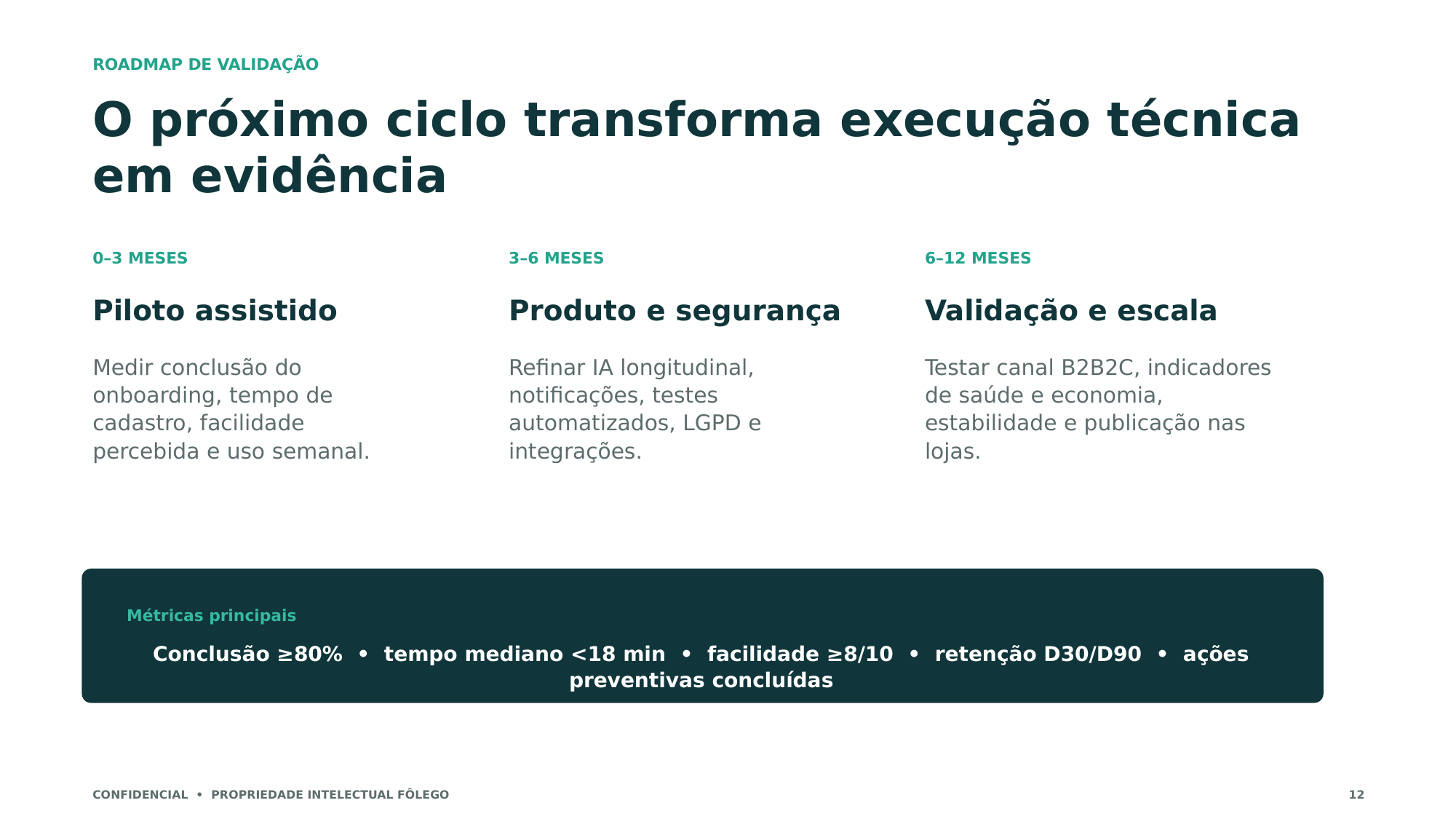

ROADMAP DE VALIDAÇÃO
O próximo ciclo transforma execução técnica em evidência
0–3 MESES
3–6 MESES
6–12 MESES
Piloto assistido
Produto e segurança
Validação e escala
Medir conclusão do onboarding, tempo de cadastro, facilidade percebida e uso semanal.
Refinar IA longitudinal, notificações, testes automatizados, LGPD e integrações.
Testar canal B2B2C, indicadores de saúde e economia, estabilidade e publicação nas lojas.

Métricas principais
Conclusão ≥80%  •  tempo mediano <18 min  •  facilidade ≥8/10  •  retenção D30/D90  •  ações preventivas concluídas
CONFIDENCIAL  •  PROPRIEDADE INTELECTUAL FÔLEGO
12